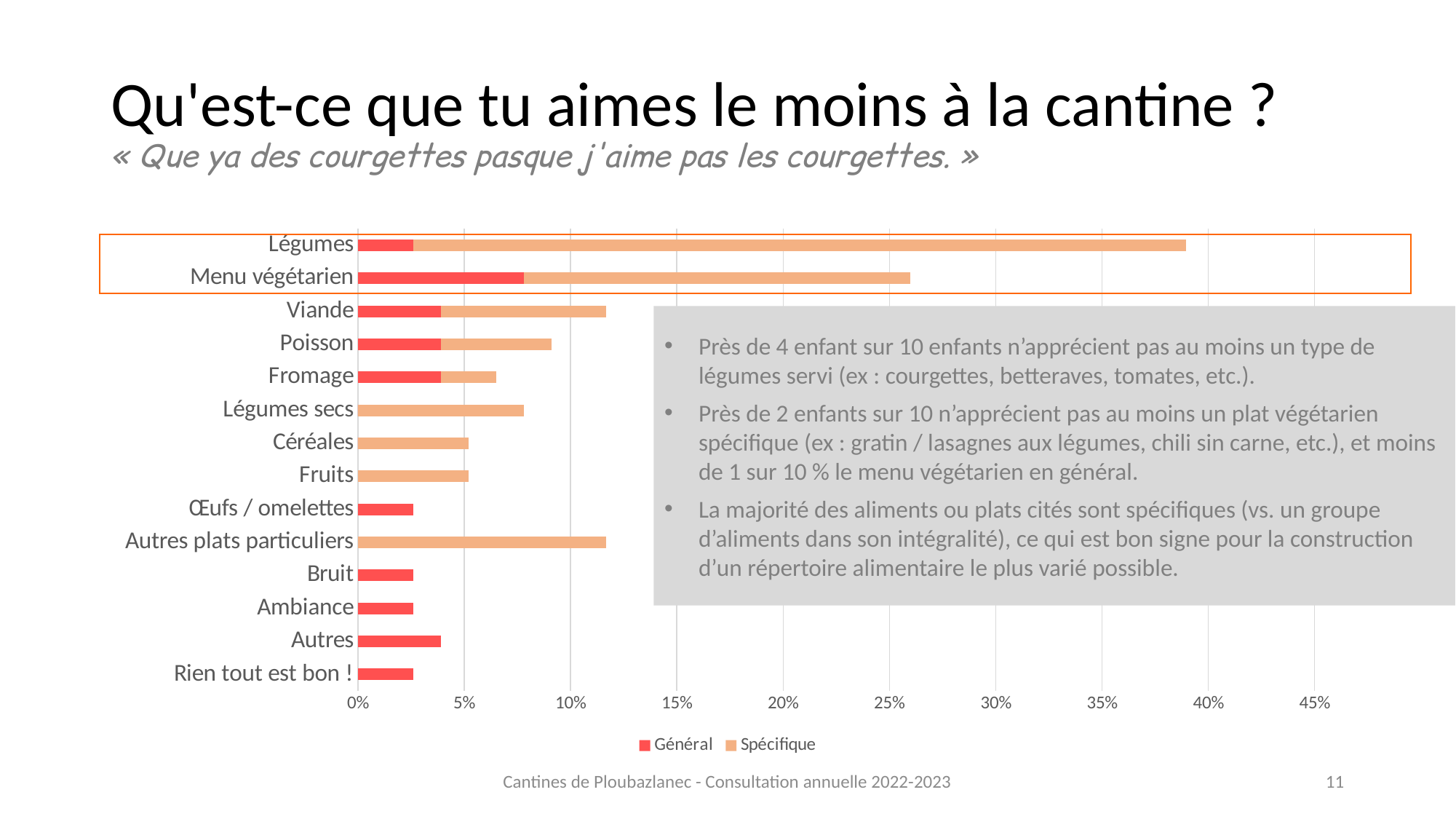

# Qu'est-ce que tu aimes le moins à la cantine ? « Que ya des courgettes pasque j'aime pas les courgettes. »

### Chart

| Category | Général | Spécifique |
|---|---|---|
| Rien tout est bon ! | 0.025974025974025976 | None |
| Autres | 0.03896103896103896 | None |
| Ambiance | 0.025974025974025976 | None |
| Bruit | 0.025974025974025976 | None |
| Autres plats particuliers | None | 0.11688311688311688 |
| Œufs / omelettes | 0.025974025974025976 | None |
| Fruits | None | 0.05194805194805195 |
| Céréales | 0.0 | 0.05194805194805195 |
| Légumes secs | 0.0 | 0.07792207792207792 |
| Fromage | 0.03896103896103896 | 0.025974025974025976 |
| Poisson | 0.03896103896103896 | 0.05194805194805195 |
| Viande | 0.03896103896103896 | 0.07792207792207792 |
| Menu végétarien | 0.07792207792207792 | 0.18181818181818182 |
| Légumes | 0.025974025974025976 | 0.36363636363636365 |
Près de 4 enfant sur 10 enfants n’apprécient pas au moins un type de légumes servi (ex : courgettes, betteraves, tomates, etc.).
Près de 2 enfants sur 10 n’apprécient pas au moins un plat végétarien spécifique (ex : gratin / lasagnes aux légumes, chili sin carne, etc.), et moins de 1 sur 10 % le menu végétarien en général.
La majorité des aliments ou plats cités sont spécifiques (vs. un groupe d’aliments dans son intégralité), ce qui est bon signe pour la construction d’un répertoire alimentaire le plus varié possible.
Cantines de Ploubazlanec - Consultation annuelle 2022-2023
11